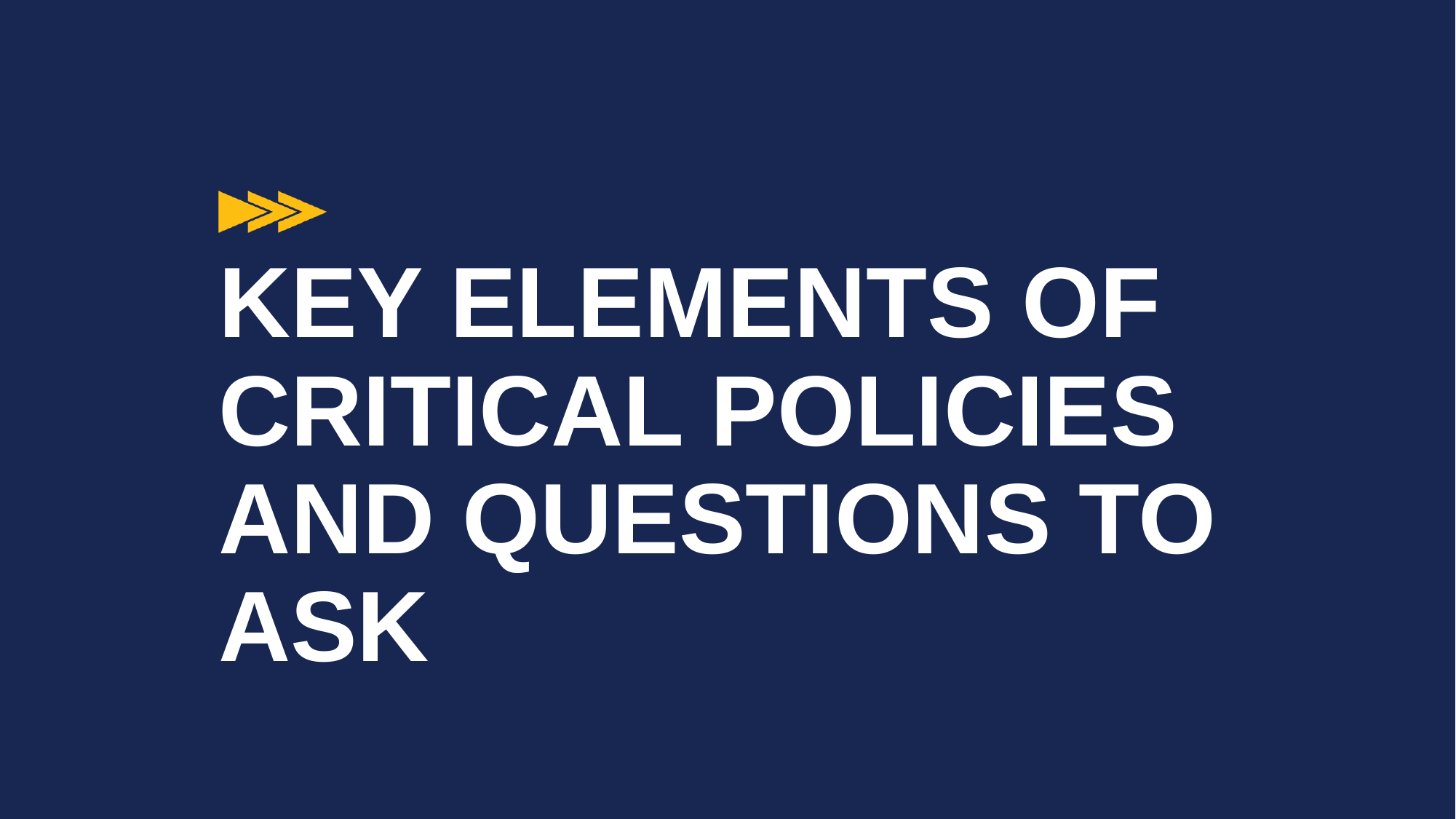

# Key Elements of Critical Policies and Questions To Ask